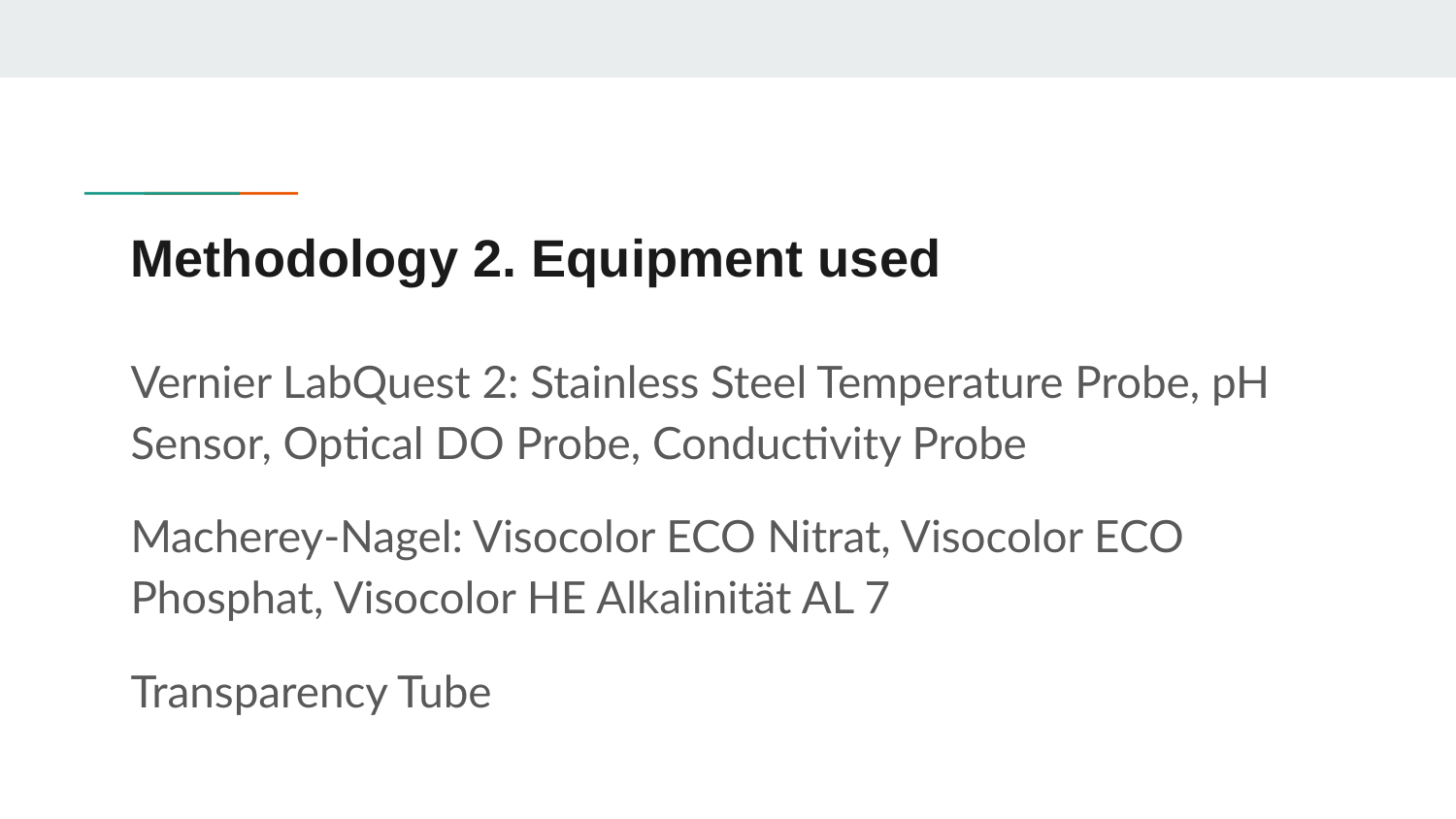

# Methodology 2. Equipment used
Vernier LabQuest 2: Stainless Steel Temperature Probe, pH Sensor, Optical DO Probe, Conductivity Probe
Macherey-Nagel: Visocolor ECO Nitrat, Visocolor ECO Phosphat, Visocolor HE Alkalinität AL 7
Transparency Tube